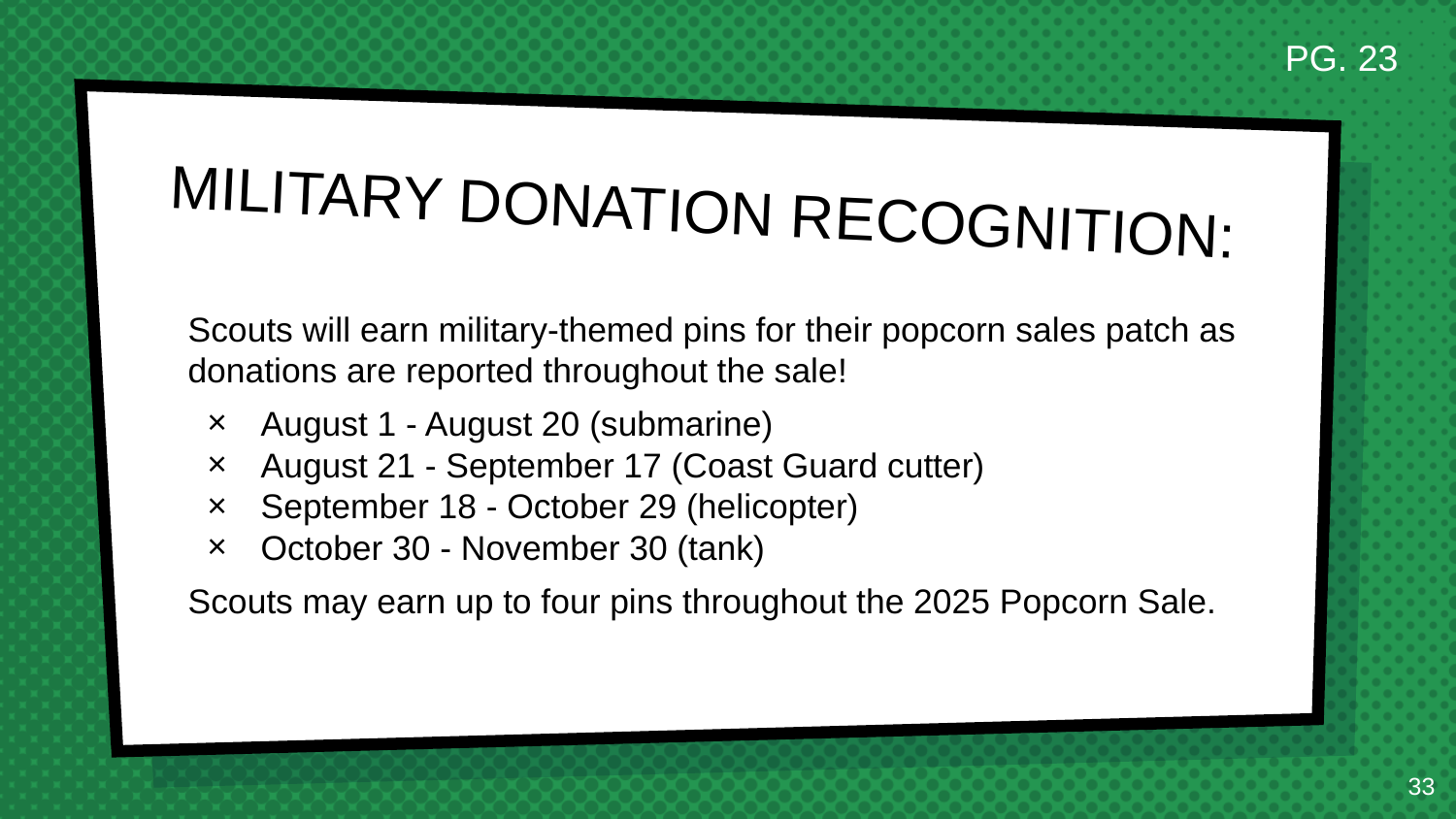

PG. 23

# MILITARY DONATION RECOGNITION:
Scouts will earn military-themed pins for their popcorn sales patch as donations are reported throughout the sale!
August 1 - August 20 (submarine)
August 21 - September 17 (Coast Guard cutter)
September 18 - October 29 (helicopter)
October 30 - November 30 (tank)
Scouts may earn up to four pins throughout the 2025 Popcorn Sale.
33